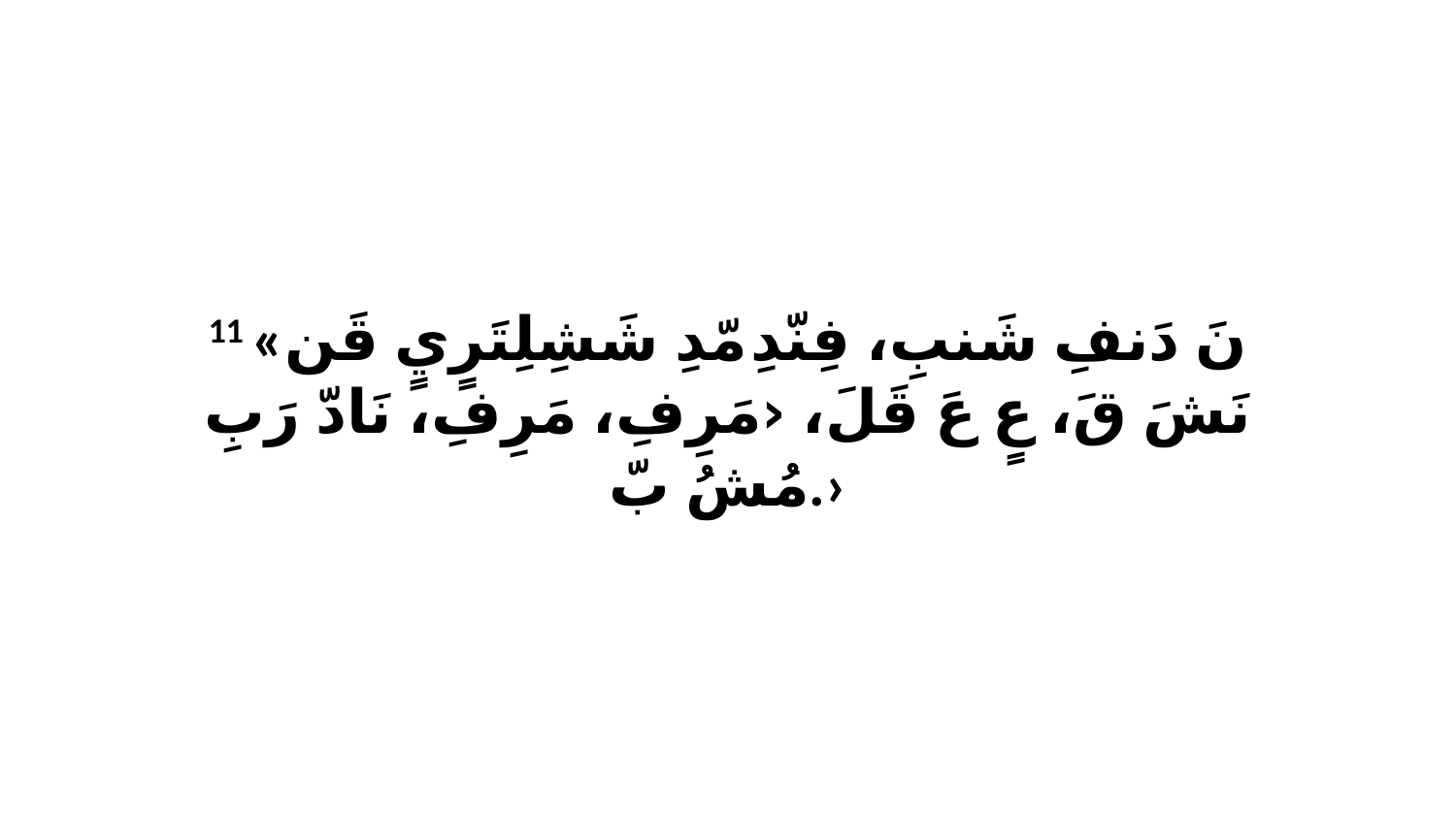

11 «نَ دَنفِ شَنبِ، فِنّدِ مّدِ شَشِلِتَرٍيٍ قَن نَشَ قَ، عٍ عَ قَلَ، ‹مَرِفِ، مَرِفِ، نَادّ رَبِ مُشُ بّ.›